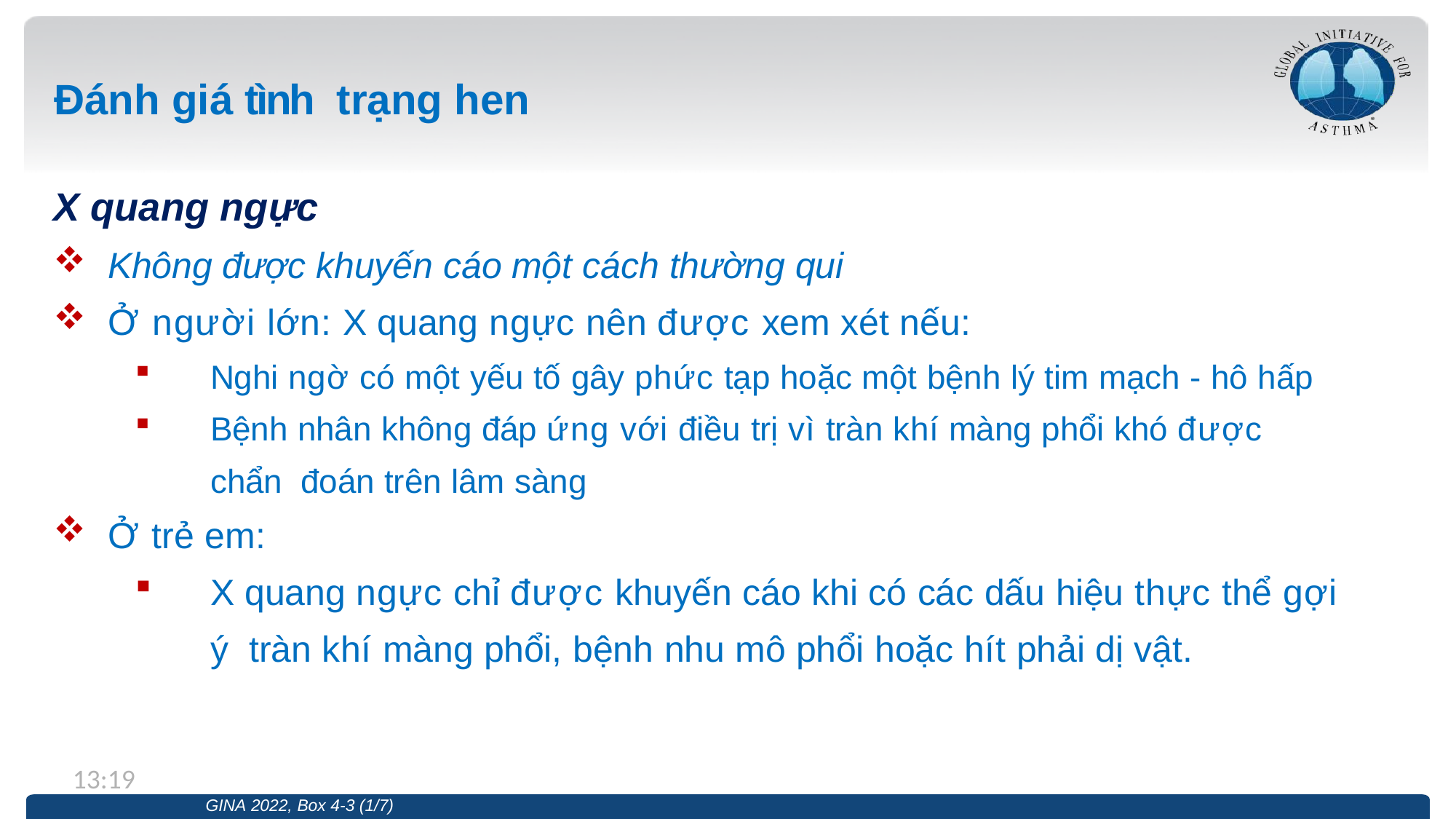

# Đánh giá tình	trạng hen
X quang ngực
Không được khuyến cáo một cách thường qui
Ở người lớn: X quang ngực nên được xem xét nếu:
Nghi ngờ có một yếu tố gây phức tạp hoặc một bệnh lý tim mạch - hô hấp
Bệnh nhân không đáp ứng với điều trị vì tràn khí màng phổi khó được chẩn  đoán trên lâm sàng
Ở trẻ em:
X quang ngực chỉ được khuyến cáo khi có các dấu hiệu thực thể gợi ý  tràn khí màng phổi, bệnh nhu mô phổi hoặc hít phải dị vật.
13:19
GINA 2022, Box 4-3 (1/7)